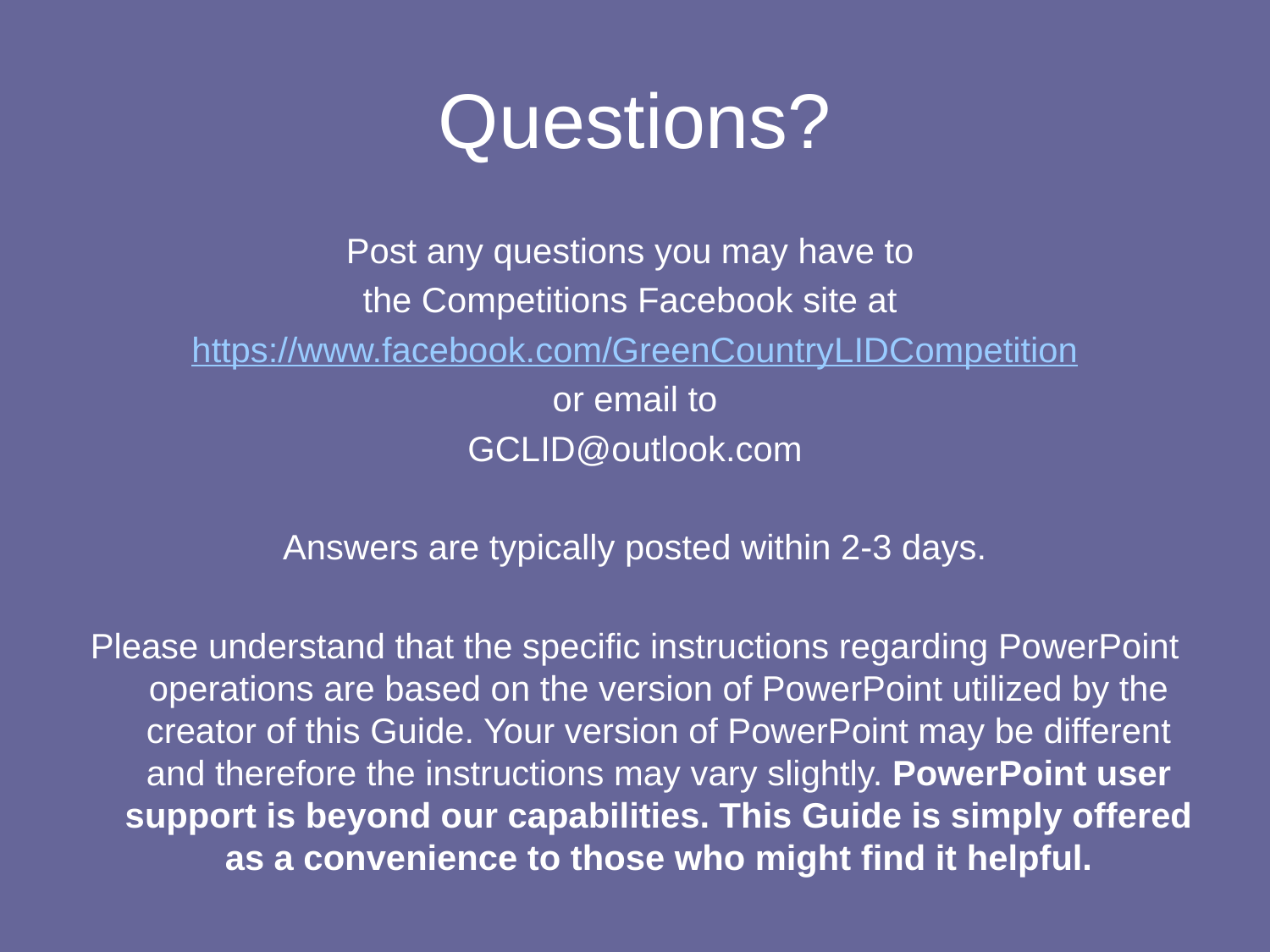

# Questions?
Post any questions you may have to
the Competitions Facebook site at
https://www.facebook.com/GreenCountryLIDCompetition
or email to
GCLID@outlook.com

Answers are typically posted within 2-3 days.

Please understand that the specific instructions regarding PowerPoint operations are based on the version of PowerPoint utilized by the creator of this Guide. Your version of PowerPoint may be different and therefore the instructions may vary slightly. PowerPoint user support is beyond our capabilities. This Guide is simply offered as a convenience to those who might find it helpful.